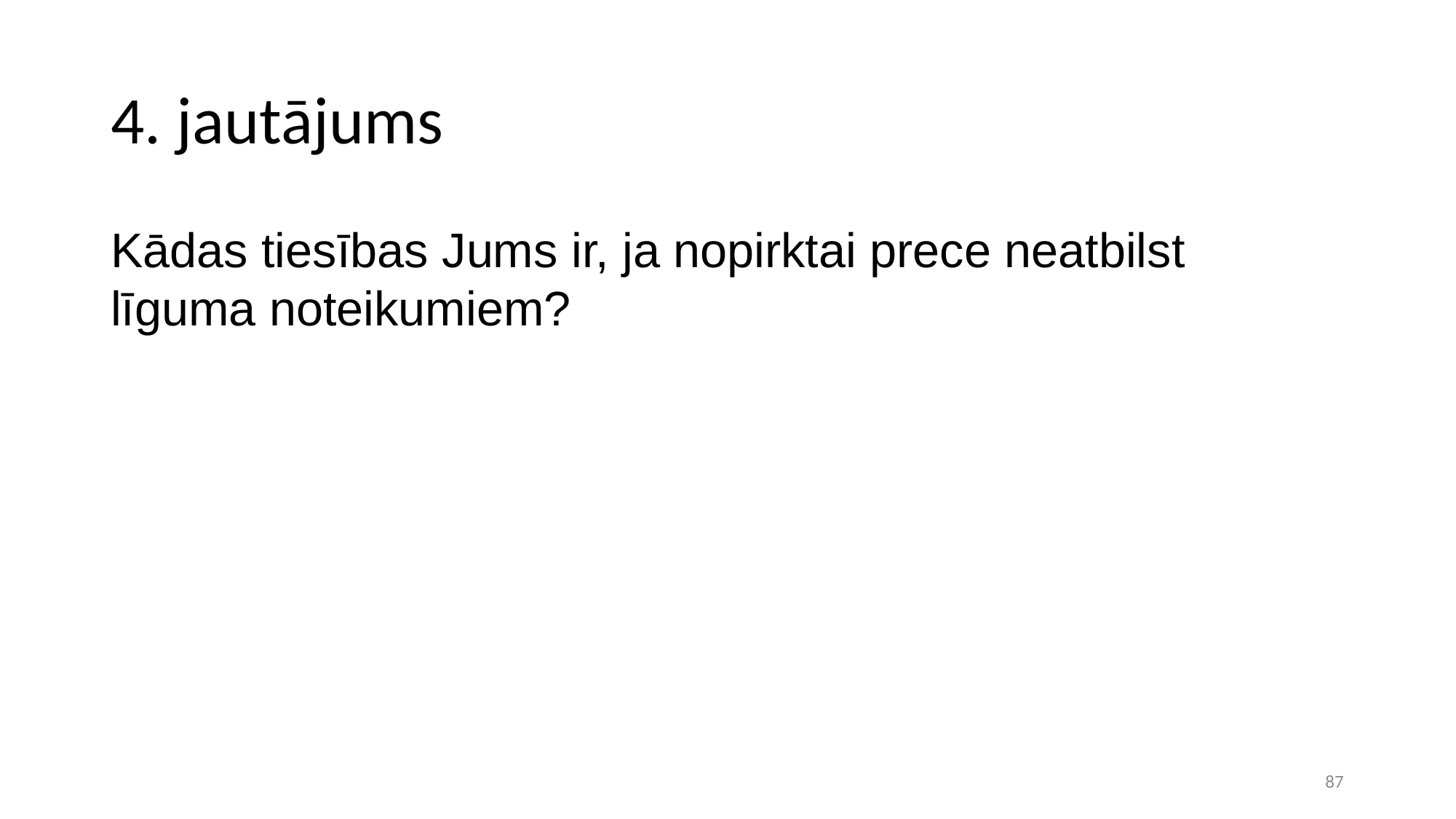

4. jautājums
Kādas tiesības Jums ir, ja nopirktai prece neatbilst līguma noteikumiem?
87